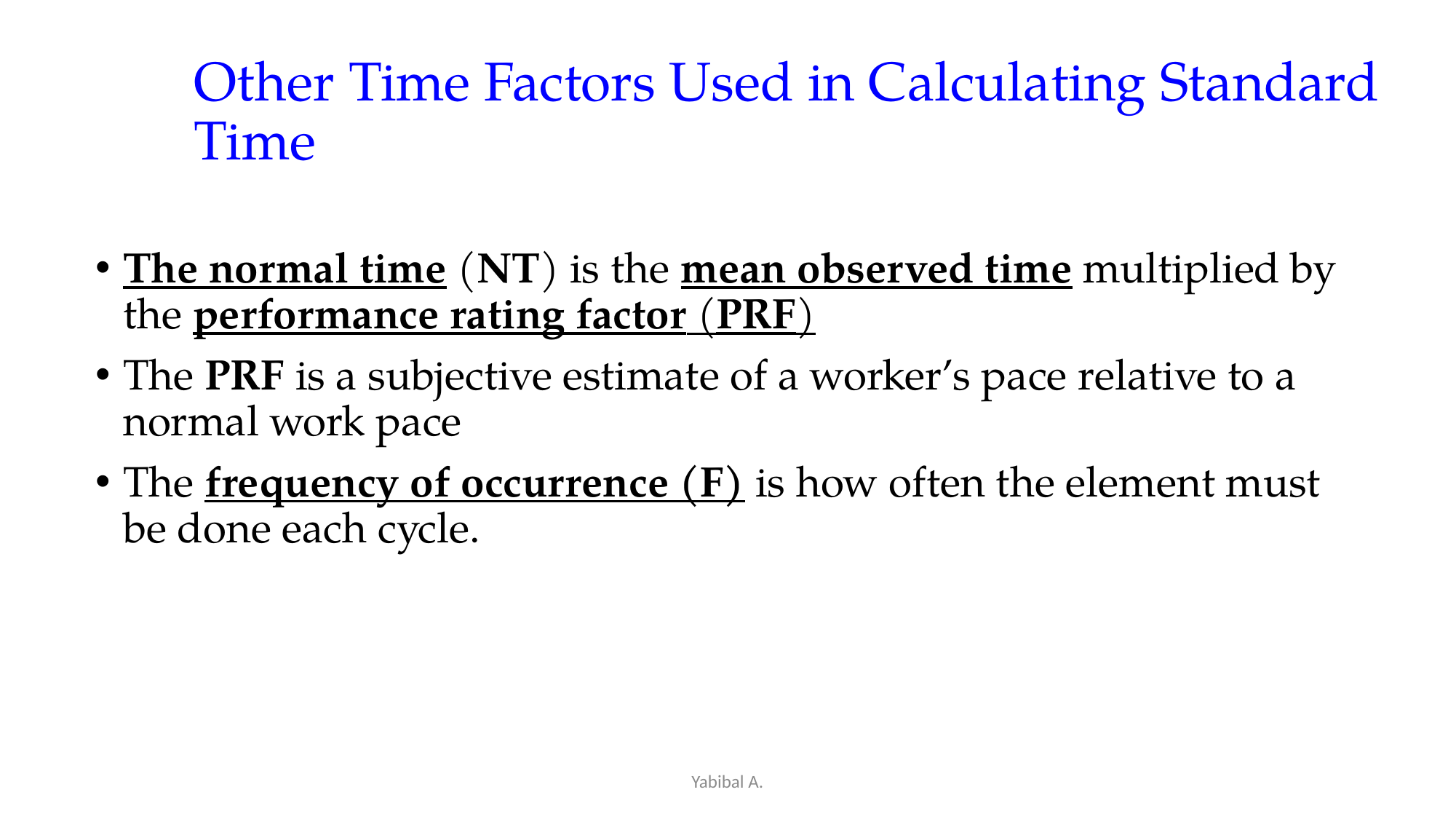

# Other Time Factors Used in Calculating Standard Time
The normal time (NT) is the mean observed time multiplied by the performance rating factor (PRF)
The PRF is a subjective estimate of a worker’s pace relative to a normal work pace
The frequency of occurrence (F) is how often the element must be done each cycle.

Yabibal A.